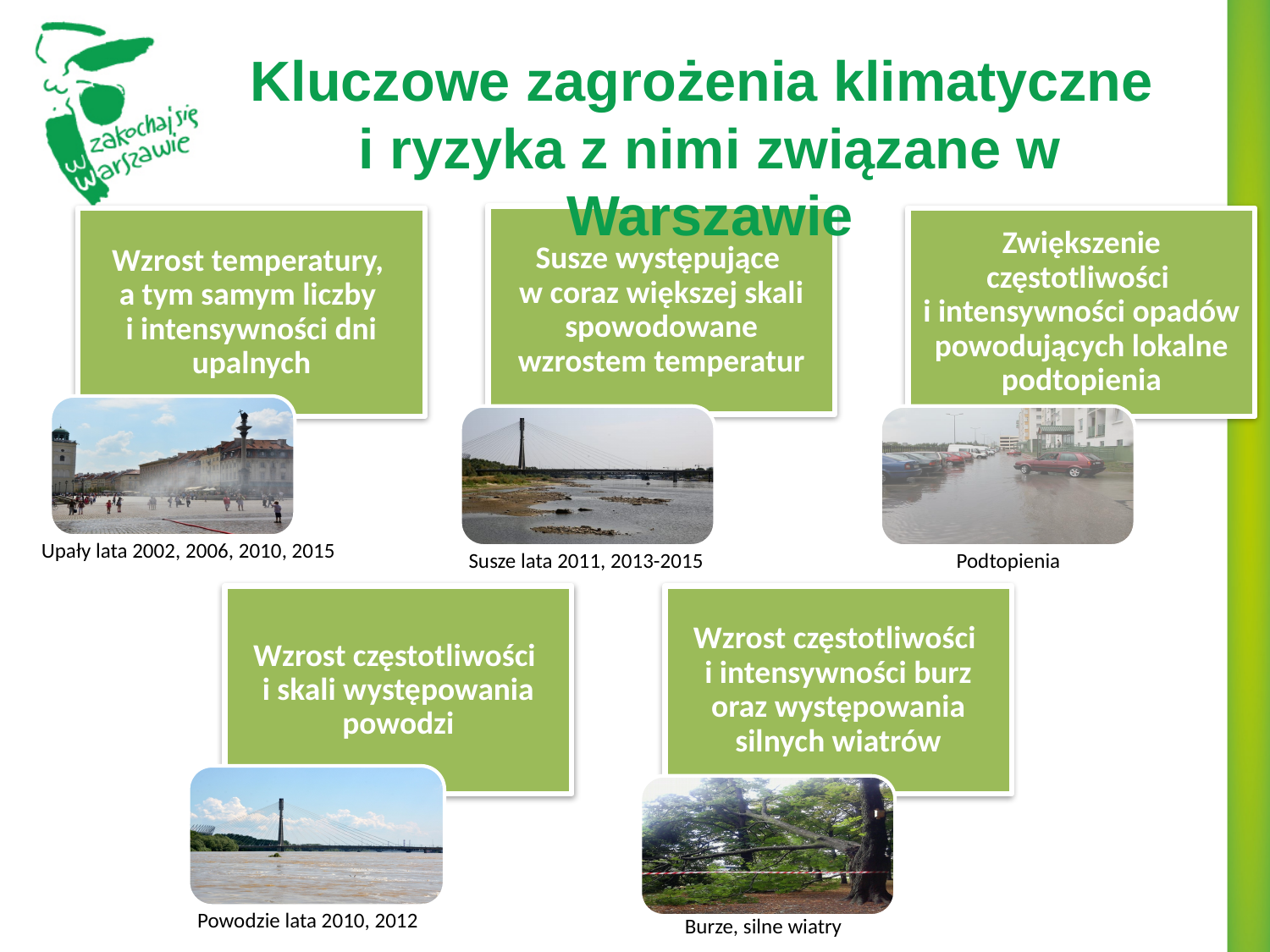

# Kluczowe zagrożenia klimatyczne i ryzyka z nimi związane w Warszawie
Susze występujące
w coraz większej skali spowodowane wzrostem temperatur
Wzrost temperatury,
a tym samym liczby
i intensywności dni upalnych
Zwiększenie częstotliwości
i intensywności opadów powodujących lokalne podtopienia
Wzrost częstotliwości
i skali występowania powodzi
Wzrost częstotliwości
i intensywności burz oraz występowania silnych wiatrów

Upały lata 2002, 2006, 2010, 2015

Susze lata 2011, 2013-2015

Podtopienia

Powodzie lata 2010, 2012

Burze, silne wiatry